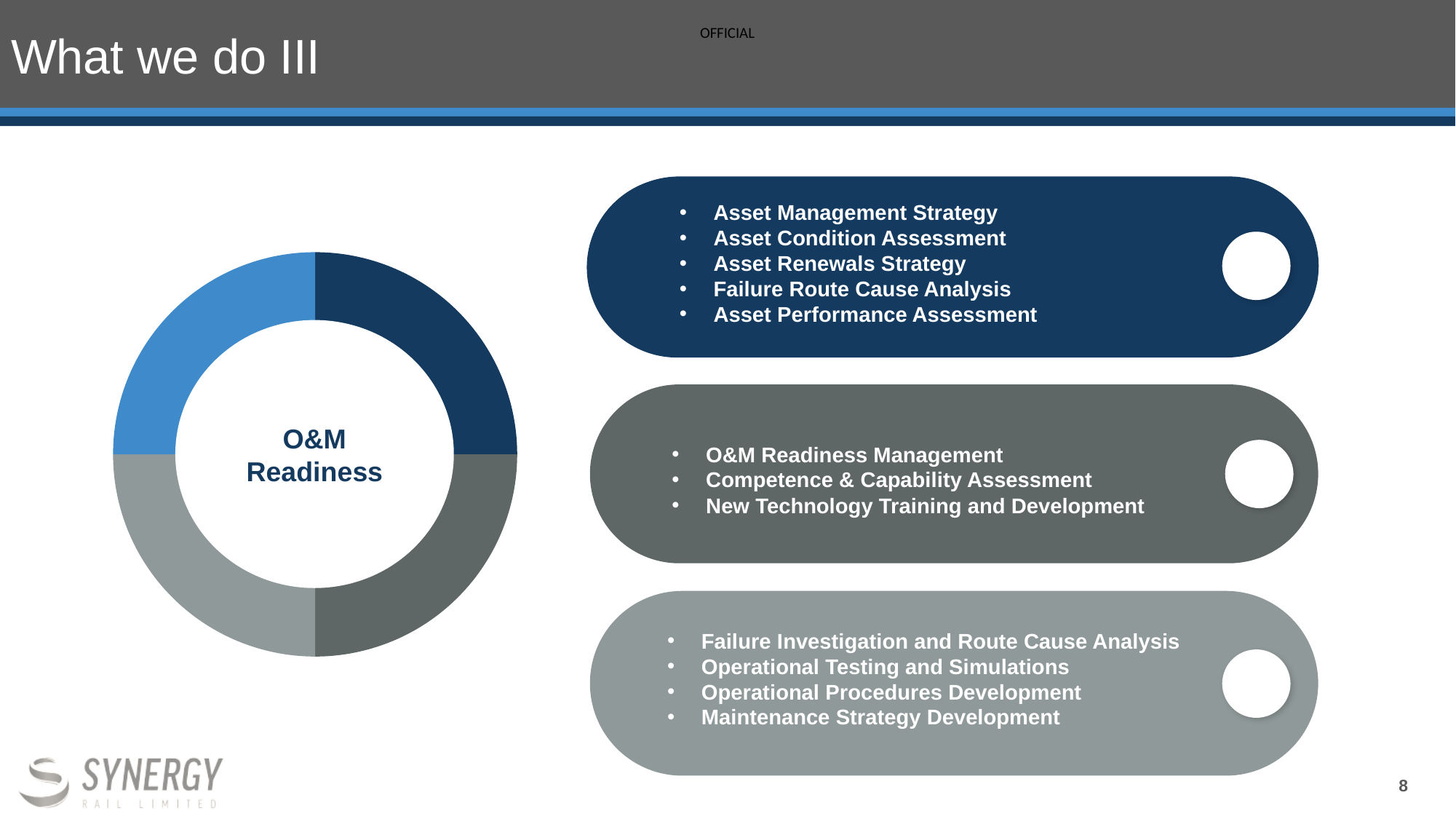

# What we do III

Asset Management Strategy
Asset Condition Assessment
Asset Renewals Strategy
Failure Route Cause Analysis
Asset Performance Assessment

### Chart

| Category | Sales |
|---|---|
| Lorem Ipsum 01 | 0.25 |
| Lorem Ipsum 02 | 0.25 |
| Lorem Ipsum 03 | 0.25 |
| Lorem Ipsum 04 | 0.25 |
O&M Readiness

O&M Readiness Management
Competence & Capability Assessment
New Technology Training and Development

Failure Investigation and Route Cause Analysis
Operational Testing and Simulations
Operational Procedures Development
Maintenance Strategy Development

8